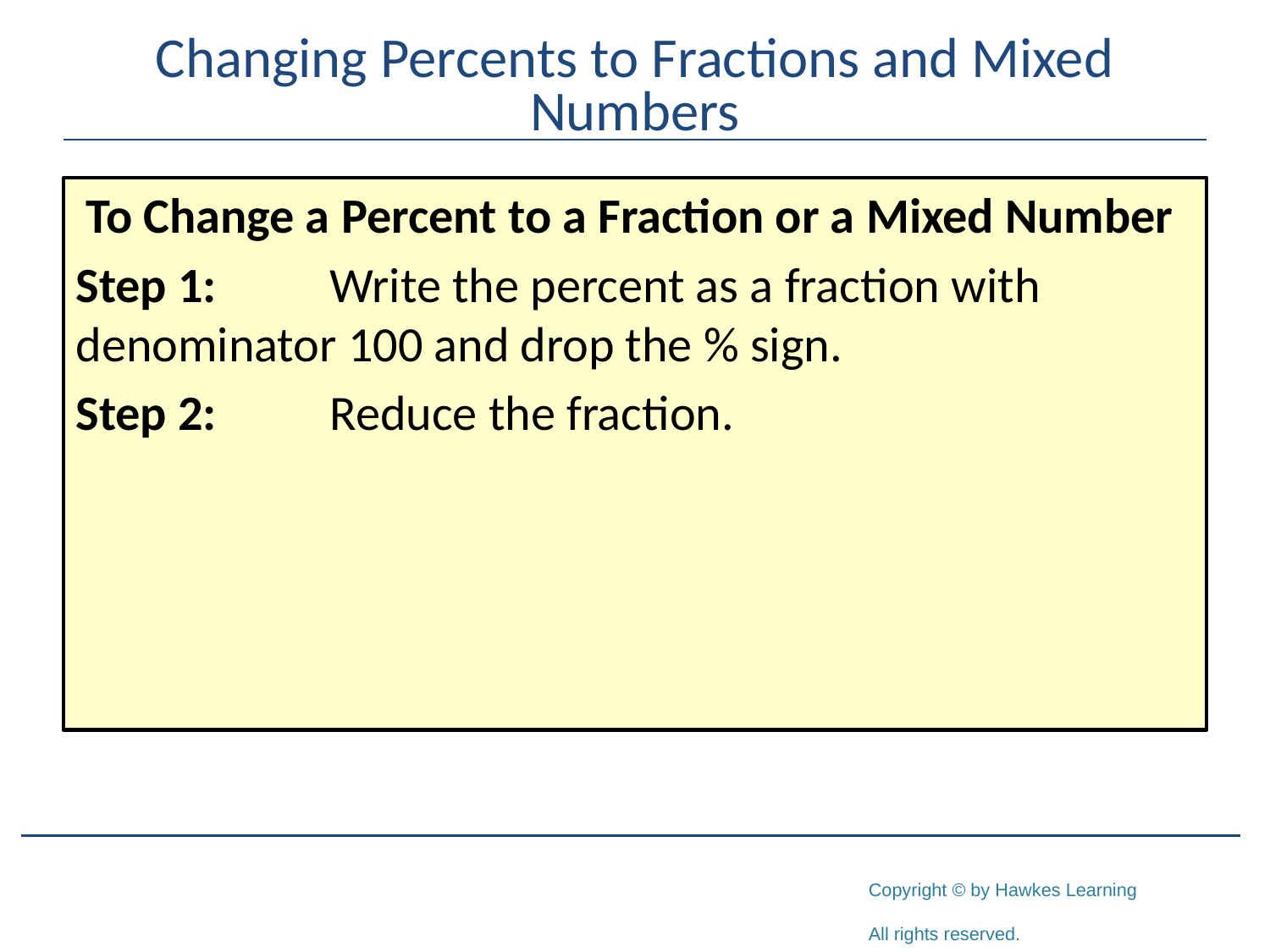

# Changing Percents to Fractions and Mixed Numbers
To Change a Percent to a Fraction or a Mixed Number
Step 1:	Write the percent as a fraction with 	denominator 100 and drop the % sign.
Step 2:	Reduce the fraction.